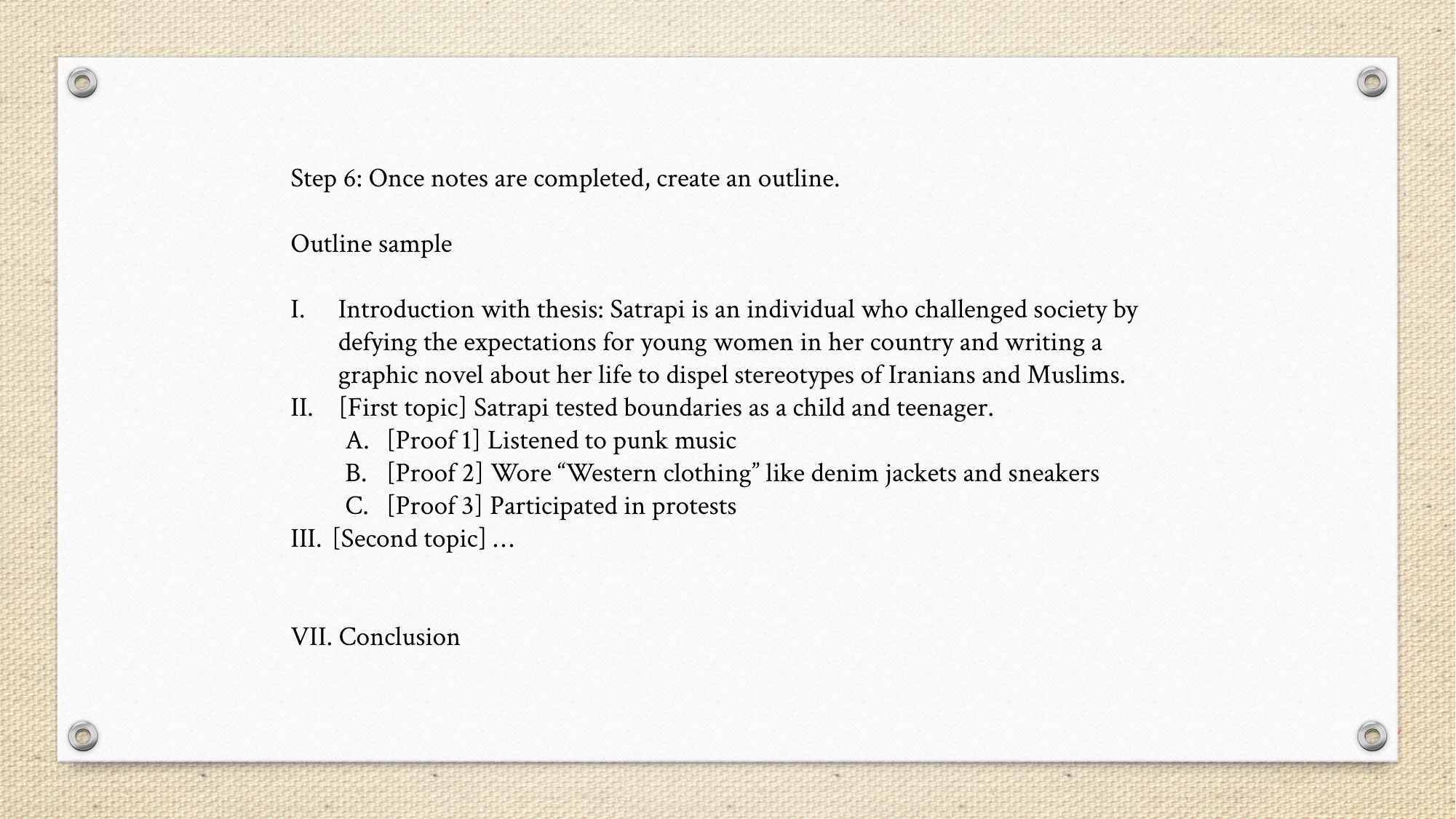

Step 6: Once notes are completed, create an outline.

Outline sample

Introduction with thesis: Satrapi is an individual who challenged society by defying the expectations for young women in her country and writing a graphic novel about her life to dispel stereotypes of Iranians and Muslims.
[First topic] Satrapi tested boundaries as a child and teenager.
[Proof 1] Listened to punk music
[Proof 2] Wore “Western clothing” like denim jackets and sneakers
[Proof 3] Participated in protests
[Second topic] …

VII. Conclusion